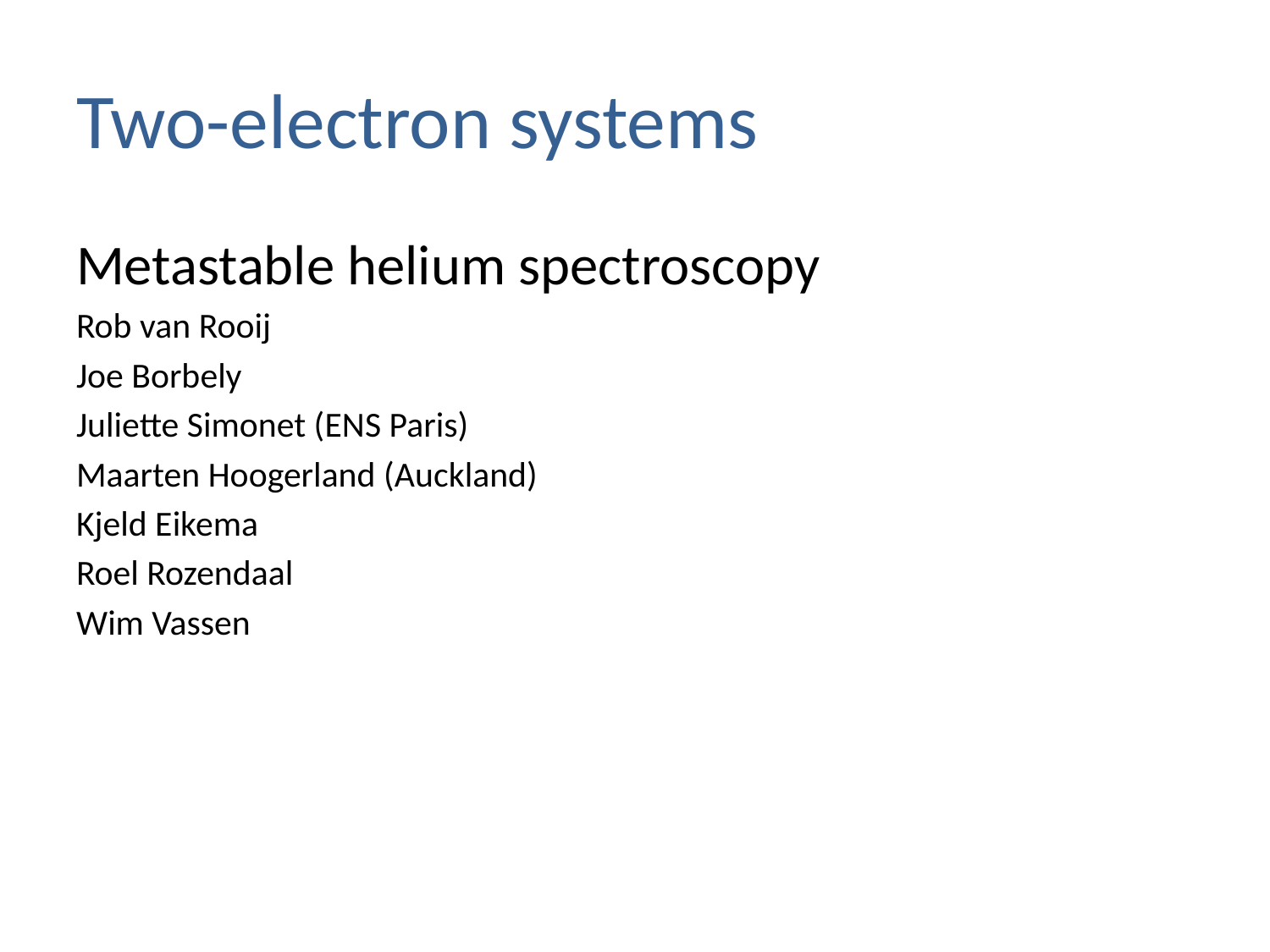

# Two-electron systems
Metastable helium spectroscopy
Rob van Rooij
Joe Borbely
Juliette Simonet (ENS Paris)
Maarten Hoogerland (Auckland)
Kjeld Eikema
Roel Rozendaal
Wim Vassen